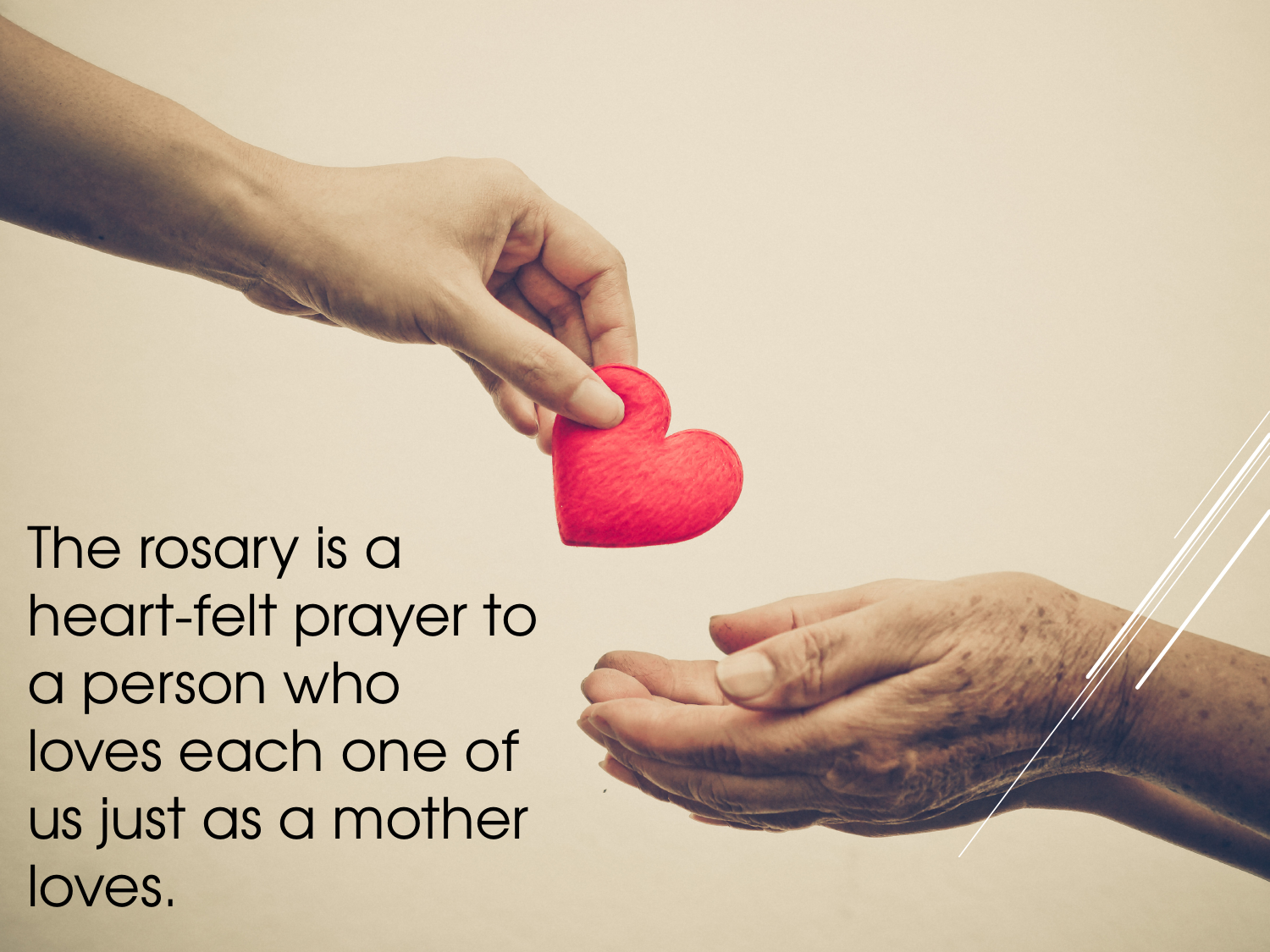

The rosary is a heart-felt prayer to a person who loves each one of us just as a mother loves.